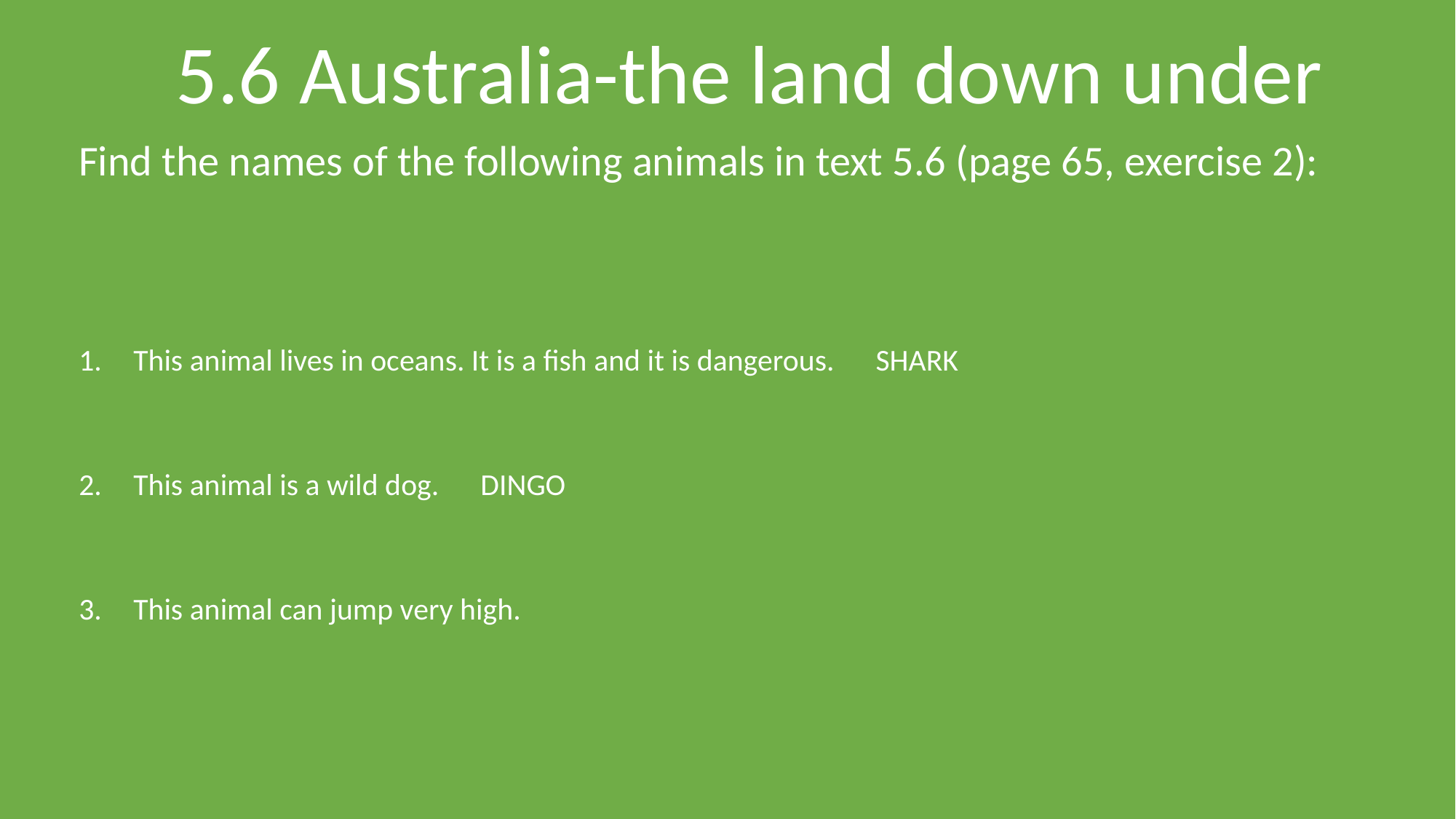

# 5.6 Australia-the land down under
Find the names of the following animals in text 5.6 (page 65, exercise 2):

This animal lives in oceans. It is a fish and it is dangerous.      SHARK
This animal is a wild dog.      DINGO
This animal can jump very high.